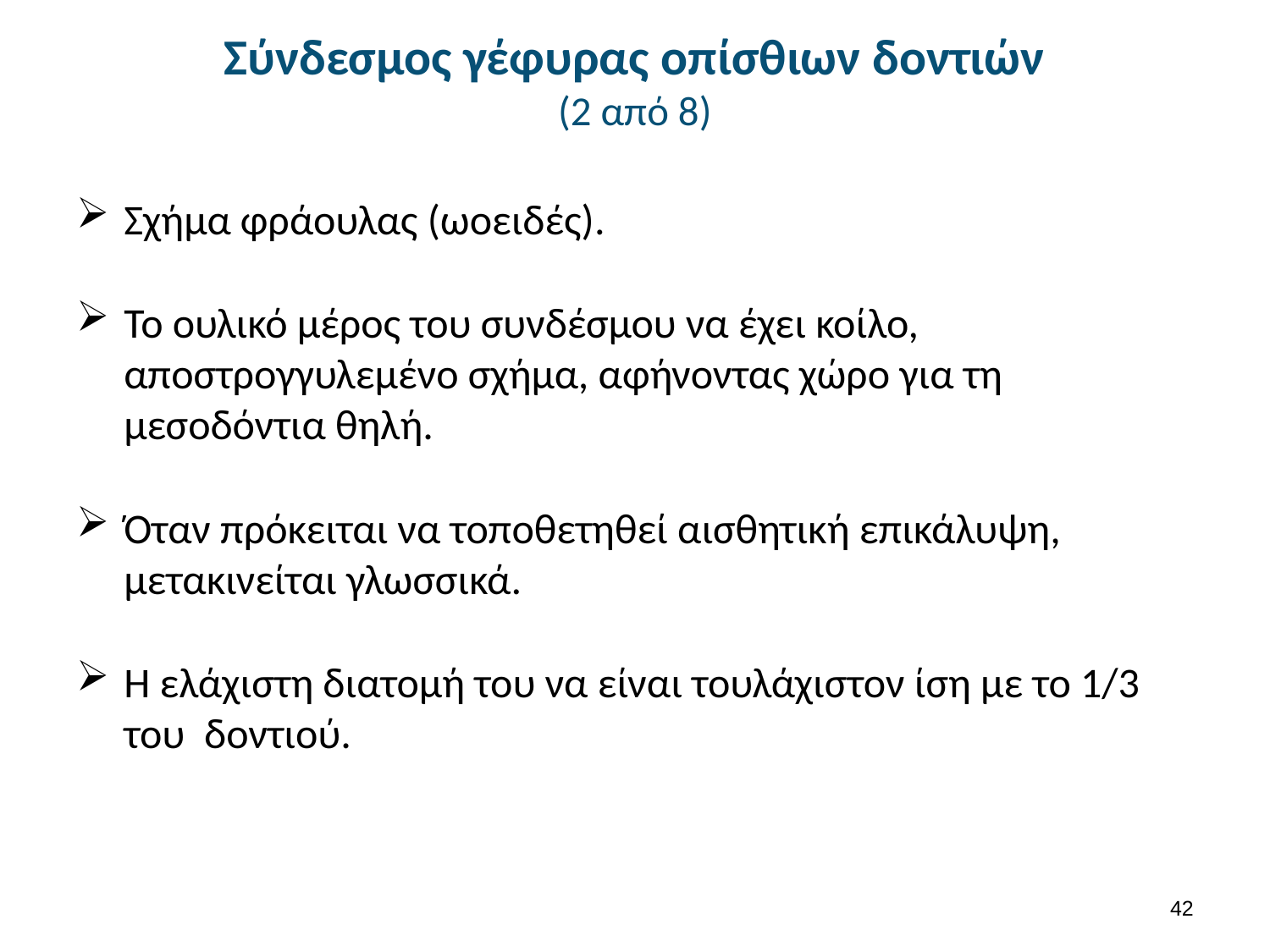

# Σύνδεσμος γέφυρας οπίσθιων δοντιών (2 από 8)
Σχήμα φράουλας (ωοειδές).
Το ουλικό μέρος του συνδέσμου να έχει κοίλο, αποστρογγυλεμένο σχήμα, αφήνοντας χώρο για τη μεσοδόντια θηλή.
Όταν πρόκειται να τοποθετηθεί αισθητική επικάλυψη, μετακινείται γλωσσικά.
Η ελάχιστη διατομή του να είναι τουλάχιστον ίση με το 1/3 του  δοντιού.

42